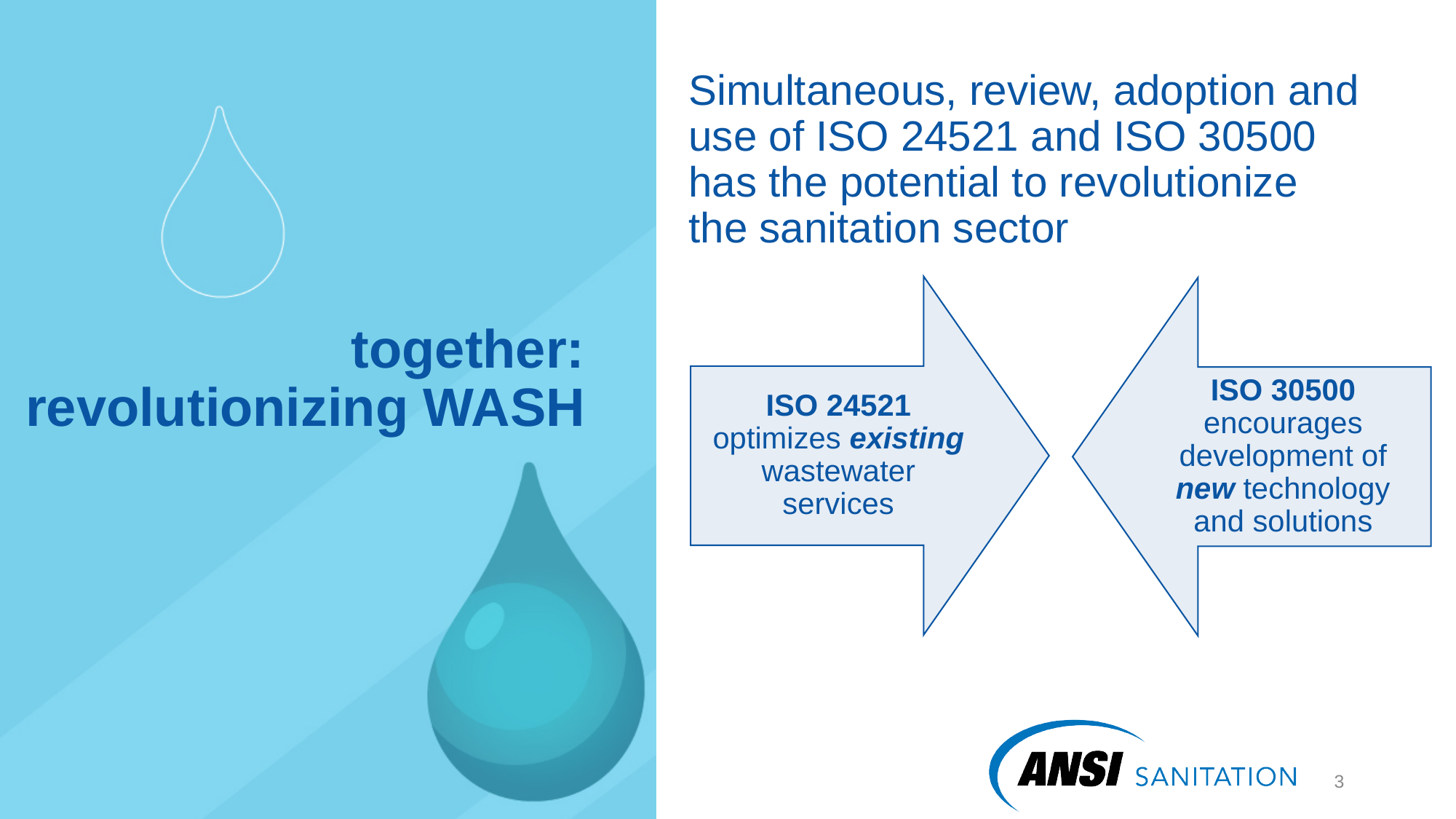

Simultaneous, review, adoption and use of ISO 24521 and ISO 30500 has the potential to revolutionize the sanitation sector
ISO 24521 optimizes existing wastewater services
ISO 30500 encourages development of new technology and solutions
# together: revolutionizing WASH
3